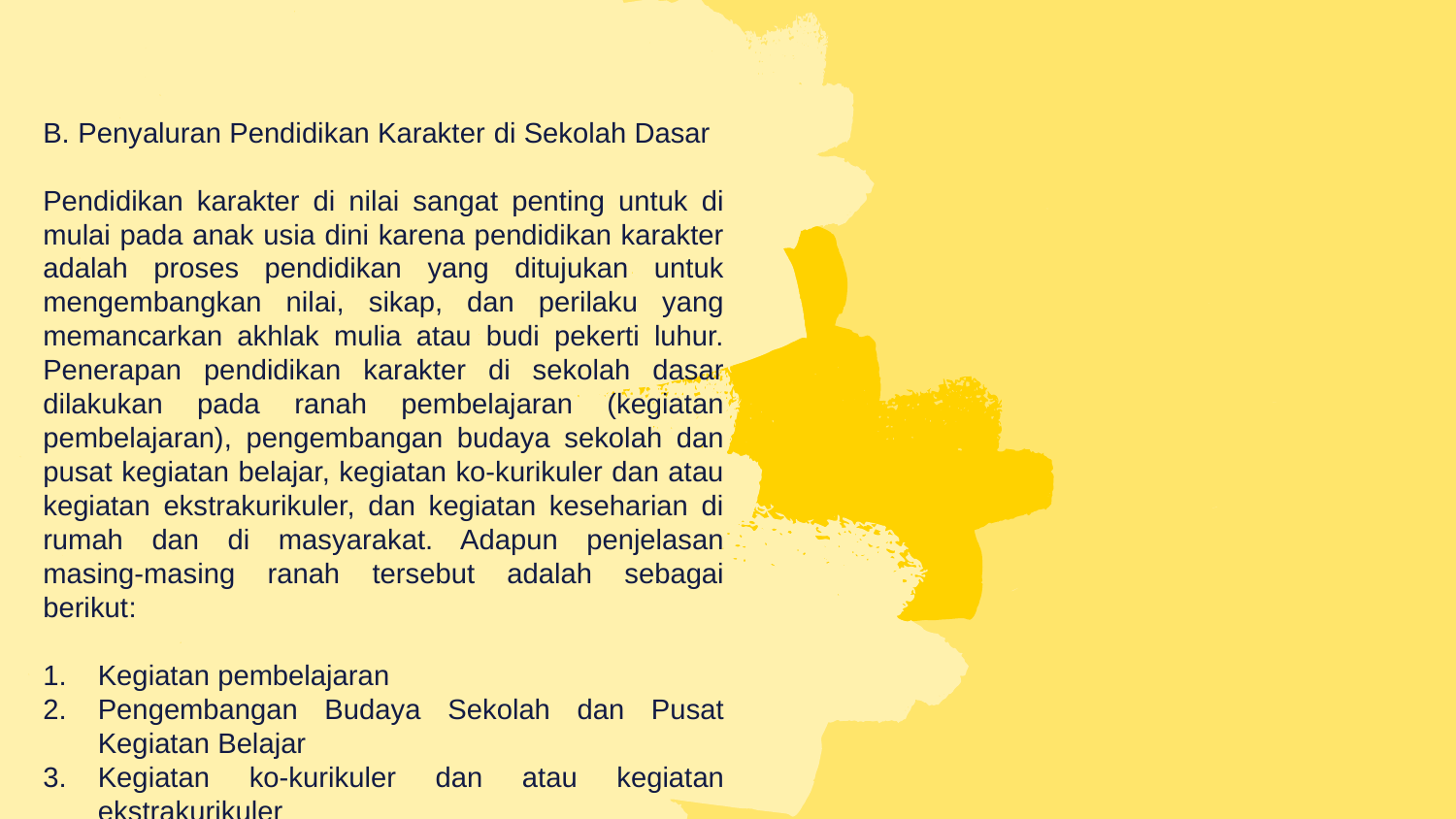

B. Penyaluran Pendidikan Karakter di Sekolah Dasar

Pendidikan karakter di nilai sangat penting untuk di mulai pada anak usia dini karena pendidikan karakter adalah proses pendidikan yang ditujukan untuk mengembangkan nilai, sikap, dan perilaku yang memancarkan akhlak mulia atau budi pekerti luhur. Penerapan pendidikan karakter di sekolah dasar dilakukan pada ranah pembelajaran (kegiatan pembelajaran), pengembangan budaya sekolah dan pusat kegiatan belajar, kegiatan ko-kurikuler dan atau kegiatan ekstrakurikuler, dan kegiatan keseharian di rumah dan di masyarakat. Adapun penjelasan masing-masing ranah tersebut adalah sebagai berikut:

Kegiatan pembelajaran
Pengembangan Budaya Sekolah dan Pusat Kegiatan Belajar
Kegiatan ko-kurikuler dan atau kegiatan ekstrakurikuler